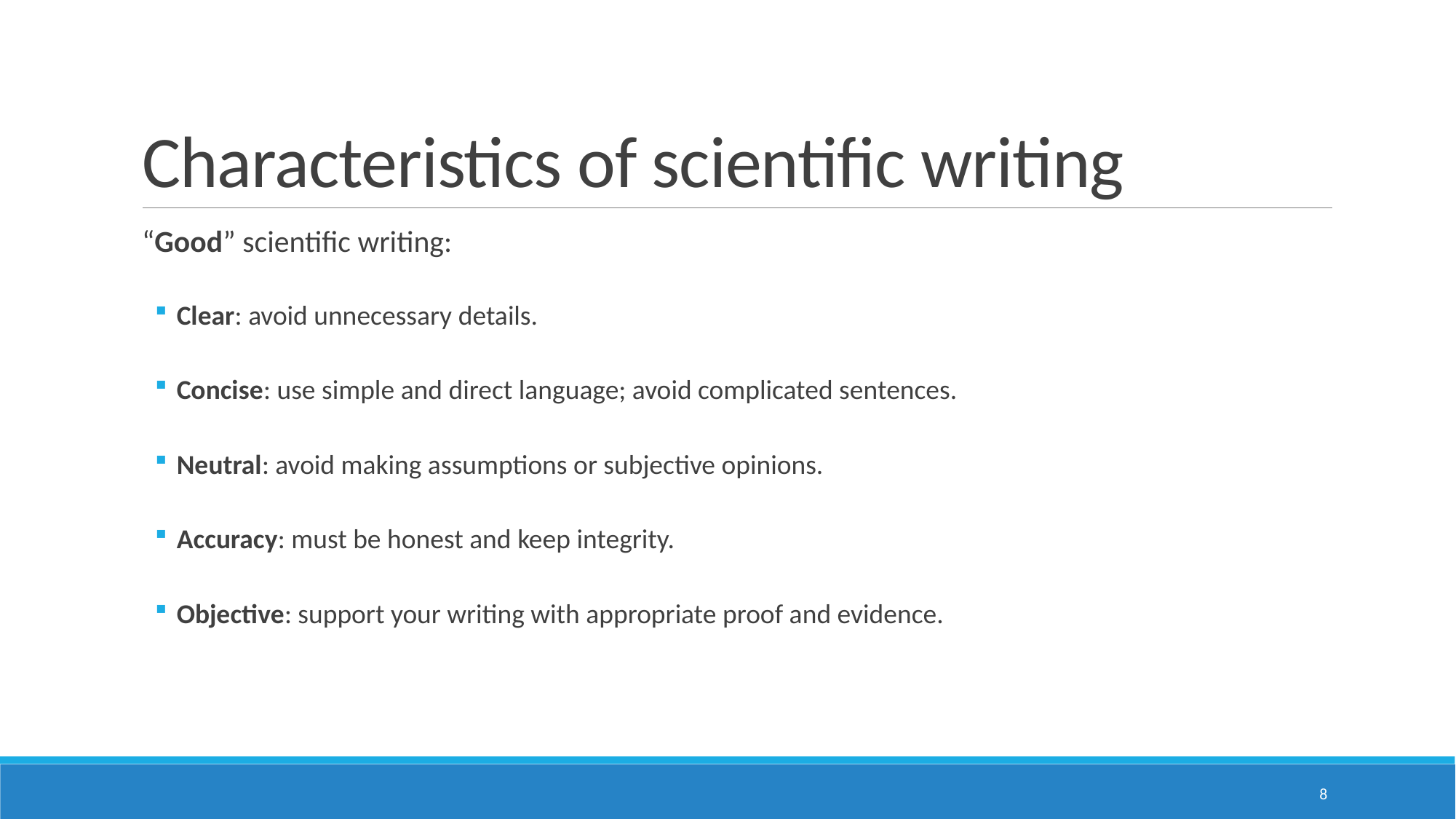

# Characteristics of scientific writing
“Good” scientific writing:
Clear: avoid unnecessary details.
Concise: use simple and direct language; avoid complicated sentences.
Neutral: avoid making assumptions or subjective opinions.
Accuracy: must be honest and keep integrity.
Objective: support your writing with appropriate proof and evidence.

8